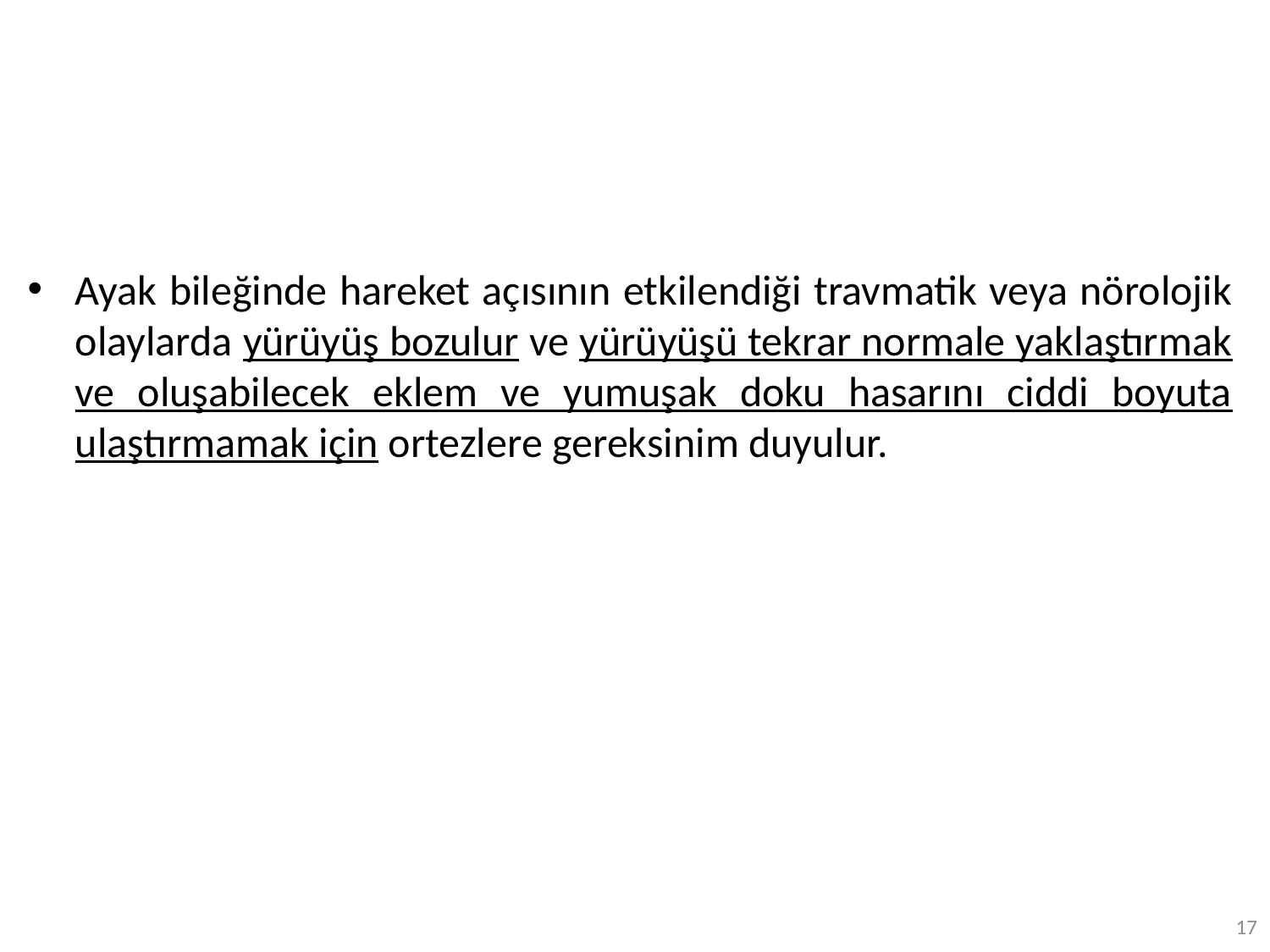

Ayak bileğinde hareket açısının etkilendiği travmatik veya nörolojik olaylarda yürüyüş bozulur ve yürüyüşü tekrar normale yaklaştırmak ve oluşabilecek eklem ve yumuşak doku hasarını ciddi boyuta ulaştırmamak için ortezlere gereksinim duyulur.

17